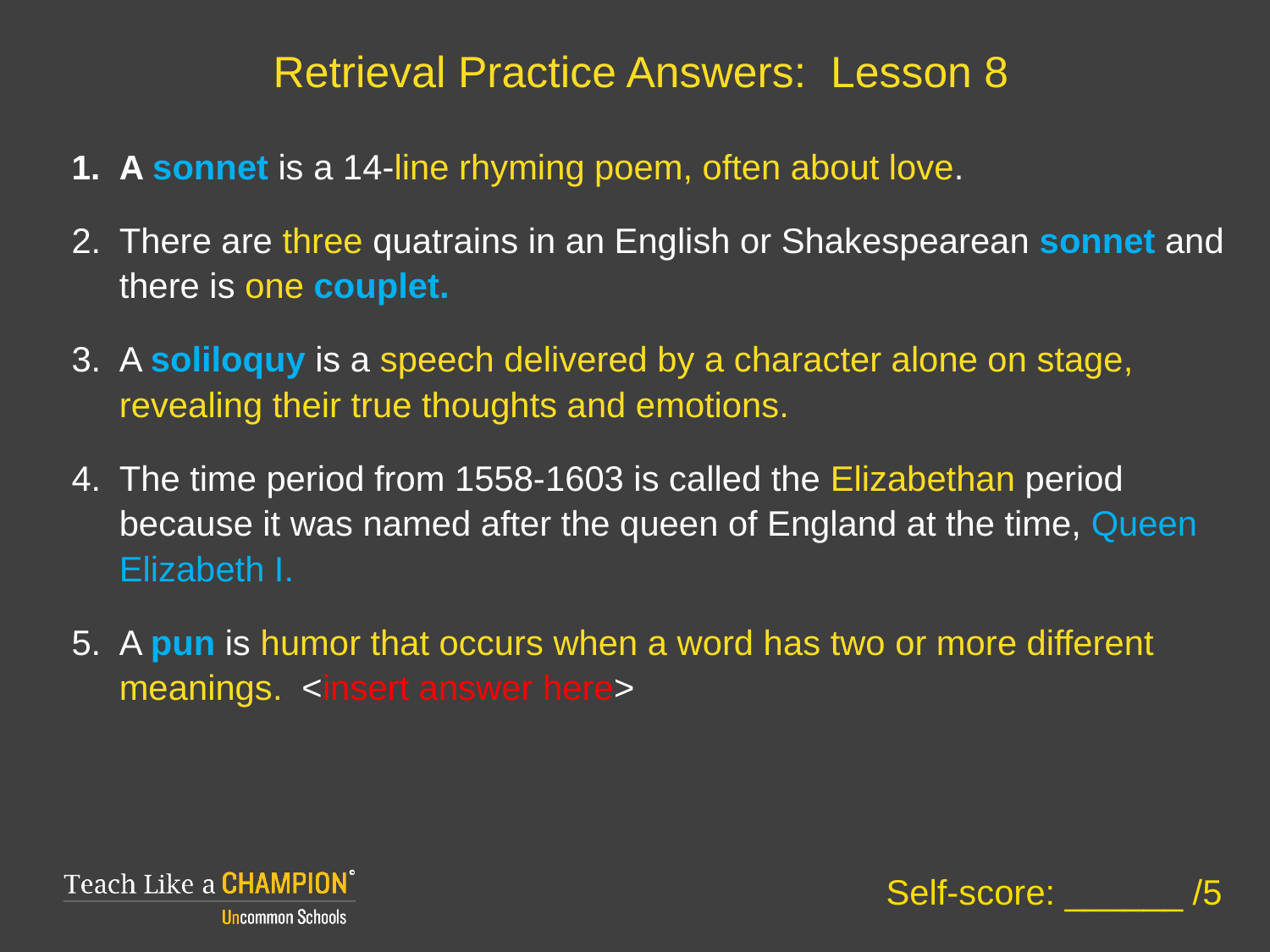

# Retrieval Practice Answers:  Lesson 8
A sonnet is a 14-line rhyming poem, often about love.
There are three quatrains in an English or Shakespearean sonnet and there is one couplet.
A soliloquy is a speech delivered by a character alone on stage, revealing their true thoughts and emotions.
The time period from 1558-1603 is called the Elizabethan period because it was named after the queen of England at the time, Queen Elizabeth I.
A pun is humor that occurs when a word has two or more different meanings.  <insert answer here>

Self-score: ______ /5